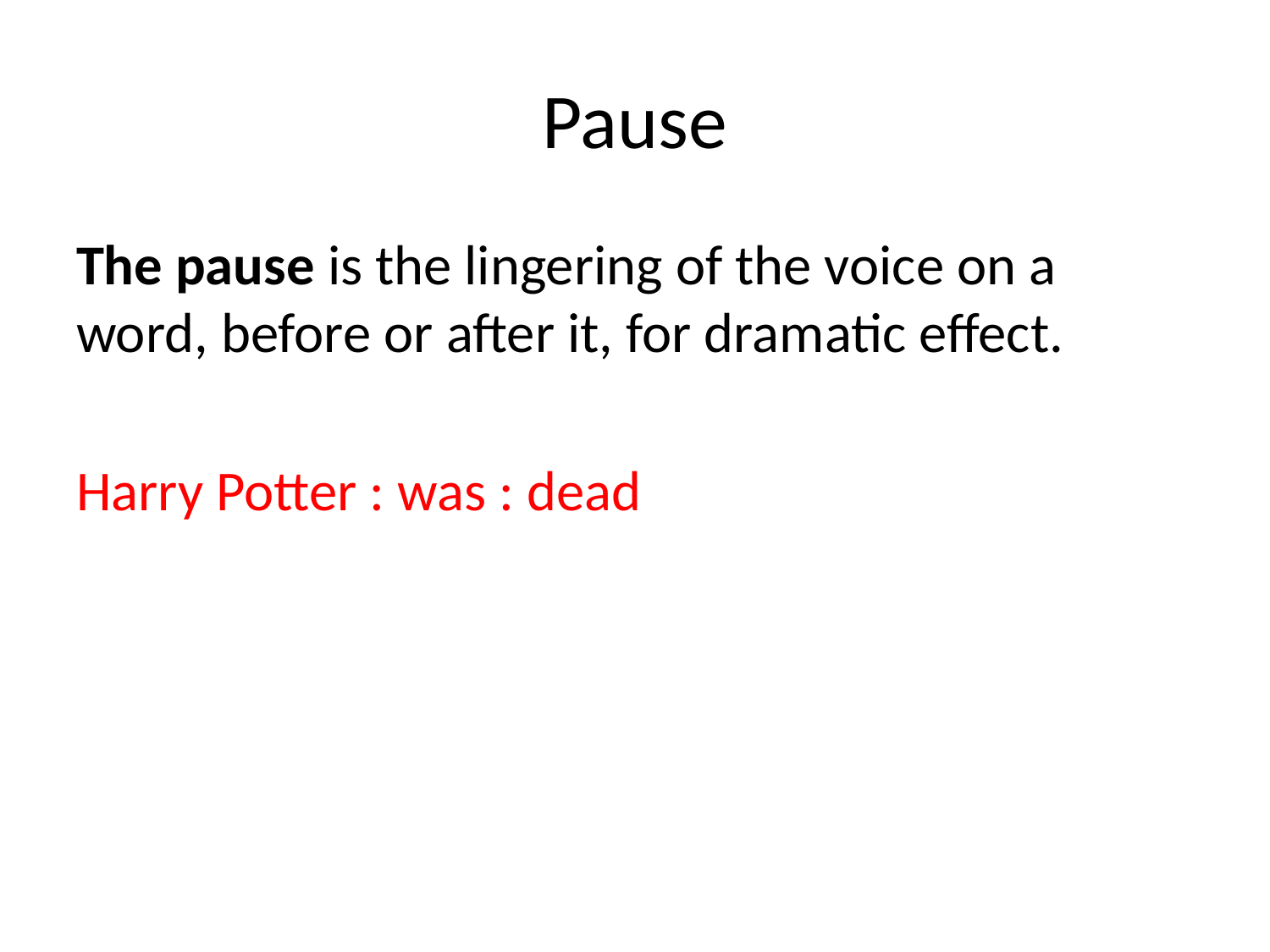

# Pause
The pause is the lingering of the voice on a word, before or after it, for dramatic effect.

Harry Potter : was : dead